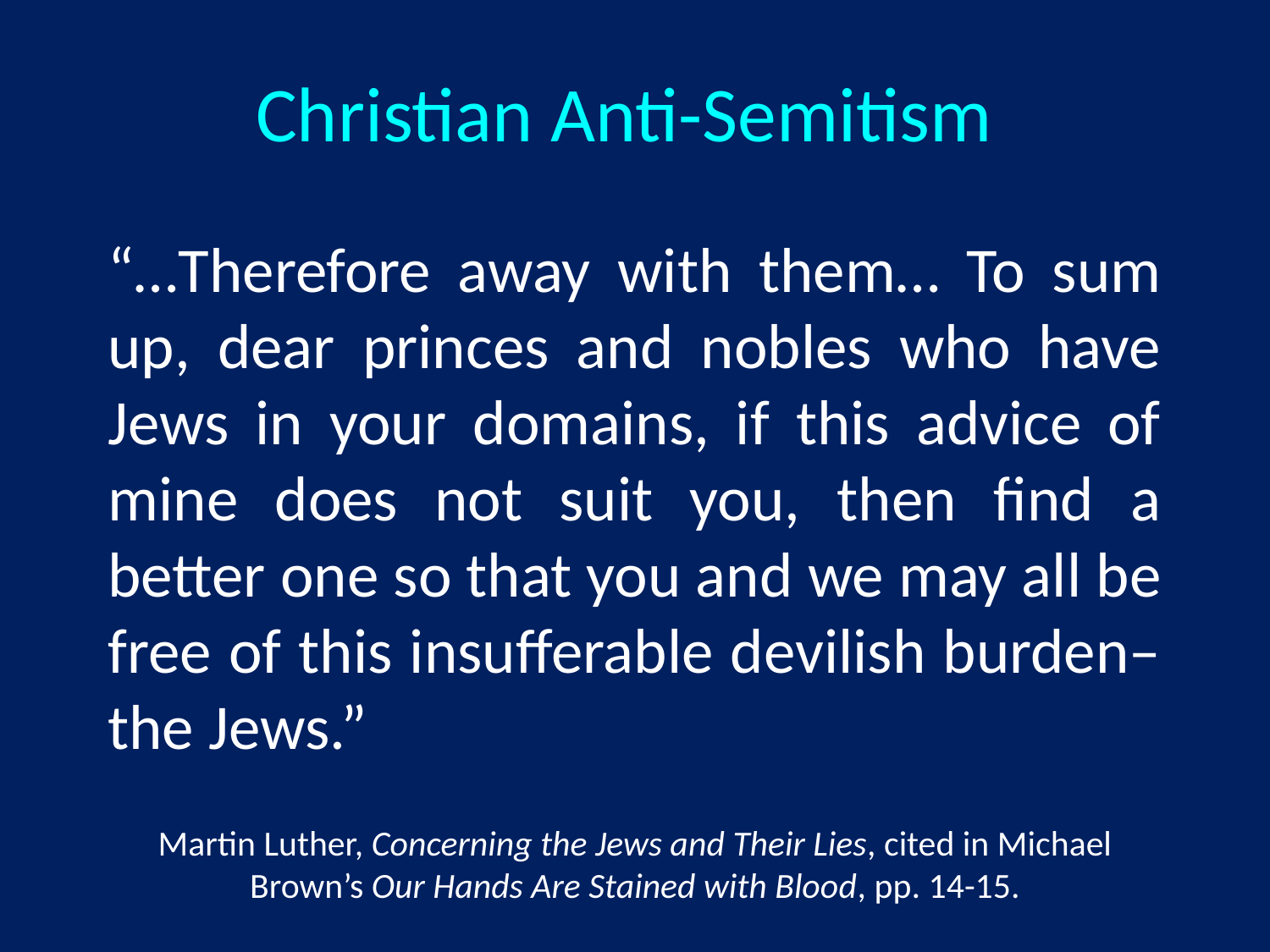

# Christian Anti-Semitism
“…Therefore away with them… To sum up, dear princes and nobles who have Jews in your domains, if this advice of mine does not suit you, then find a better one so that you and we may all be free of this insufferable devilish burden–the Jews.”
Martin Luther, Concerning the Jews and Their Lies, cited in Michael Brown’s Our Hands Are Stained with Blood, pp. 14-15.